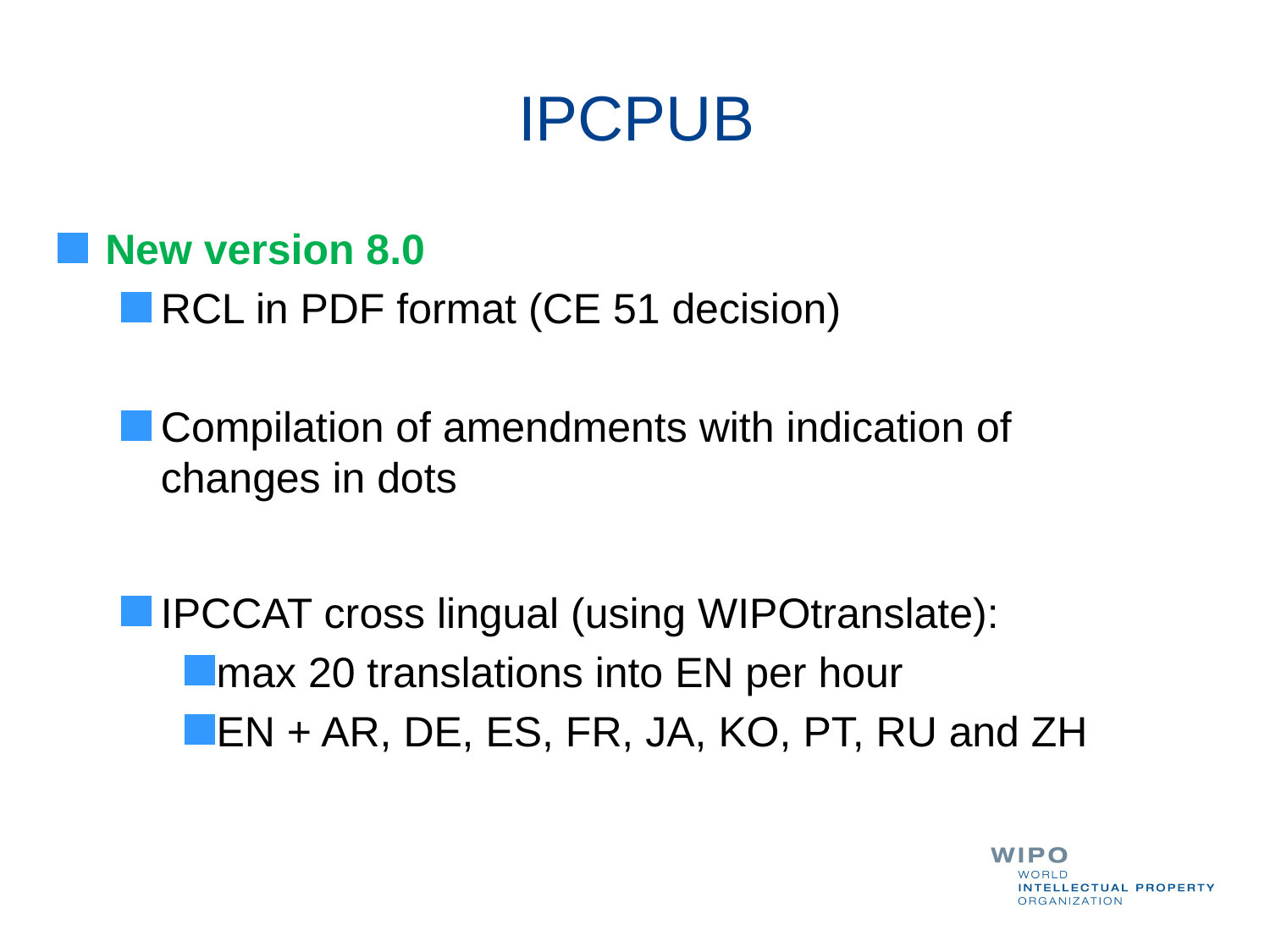

# IPCPUB
New version 8.0
RCL in PDF format (CE 51 decision)

Compilation of amendments with indication of changes in dots

IPCCAT cross lingual (using WIPOtranslate):
max 20 translations into EN per hour
EN + AR, DE, ES, FR, JA, KO, PT, RU and ZH